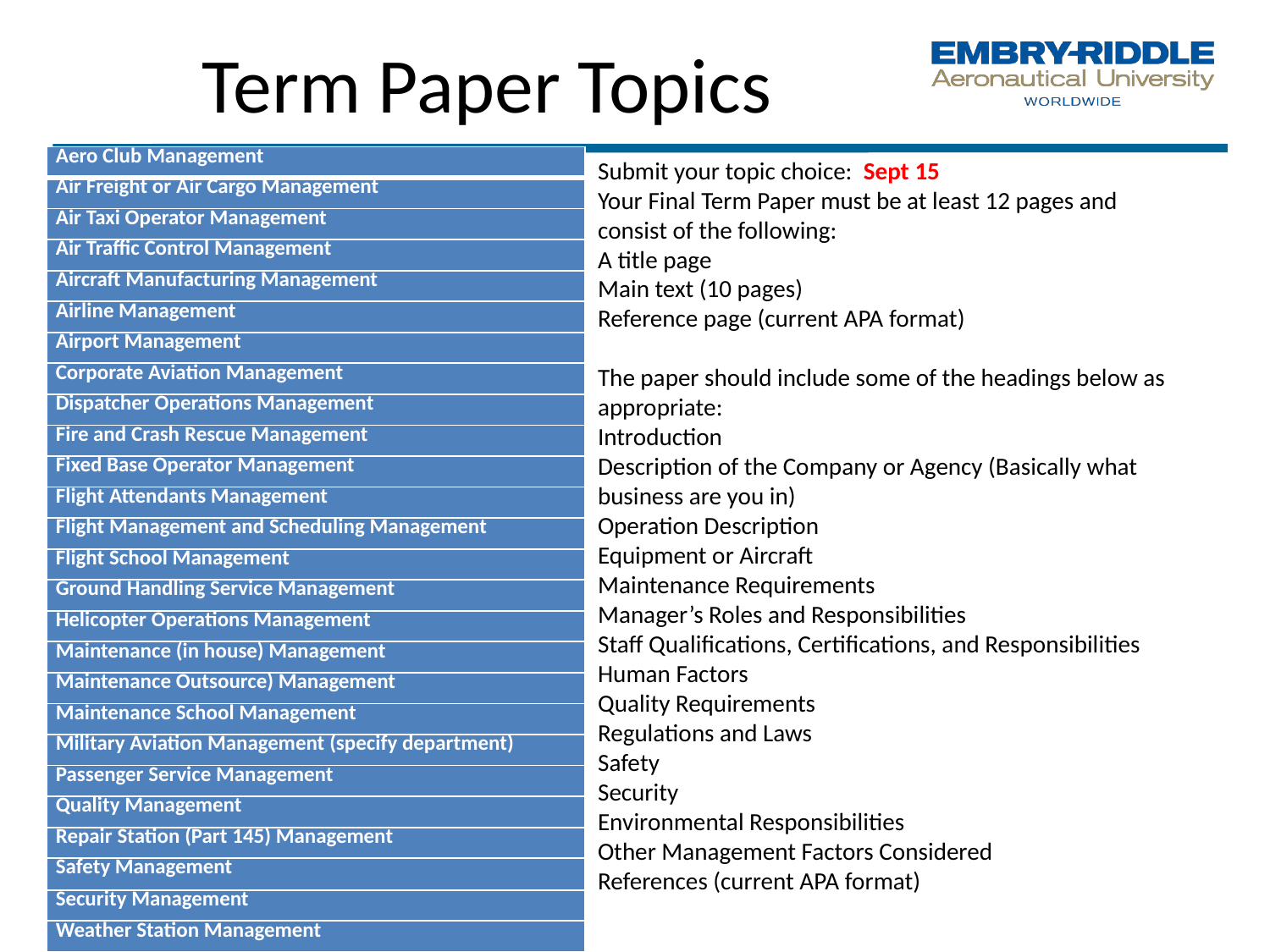

Term Paper Topics
| Aero Club Management |
| --- |
| Air Freight or Air Cargo Management |
| Air Taxi Operator Management |
| Air Traffic Control Management |
| Aircraft Manufacturing Management |
| Airline Management |
| Airport Management |
| Corporate Aviation Management |
| Dispatcher Operations Management |
| Fire and Crash Rescue Management |
| Fixed Base Operator Management |
| Flight Attendants Management |
| Flight Management and Scheduling Management |
| Flight School Management |
| Ground Handling Service Management |
| Helicopter Operations Management |
| Maintenance (in house) Management |
| Maintenance Outsource) Management |
| Maintenance School Management |
| Military Aviation Management (specify department) |
| Passenger Service Management |
| Quality Management |
| Repair Station (Part 145) Management |
| Safety Management |
| Security Management |
| Weather Station Management |
Submit your topic choice:  Sept 15
Your Final Term Paper must be at least 12 pages and consist of the following:
A title page
Main text (10 pages)
Reference page (current APA format)

The paper should include some of the headings below as appropriate:
Introduction
Description of the Company or Agency (Basically what business are you in)
Operation Description
Equipment or Aircraft
Maintenance Requirements
Manager’s Roles and Responsibilities
Staff Qualifications, Certifications, and Responsibilities
Human Factors
Quality Requirements
Regulations and Laws
Safety
Security
Environmental Responsibilities
Other Management Factors Considered
References (current APA format)